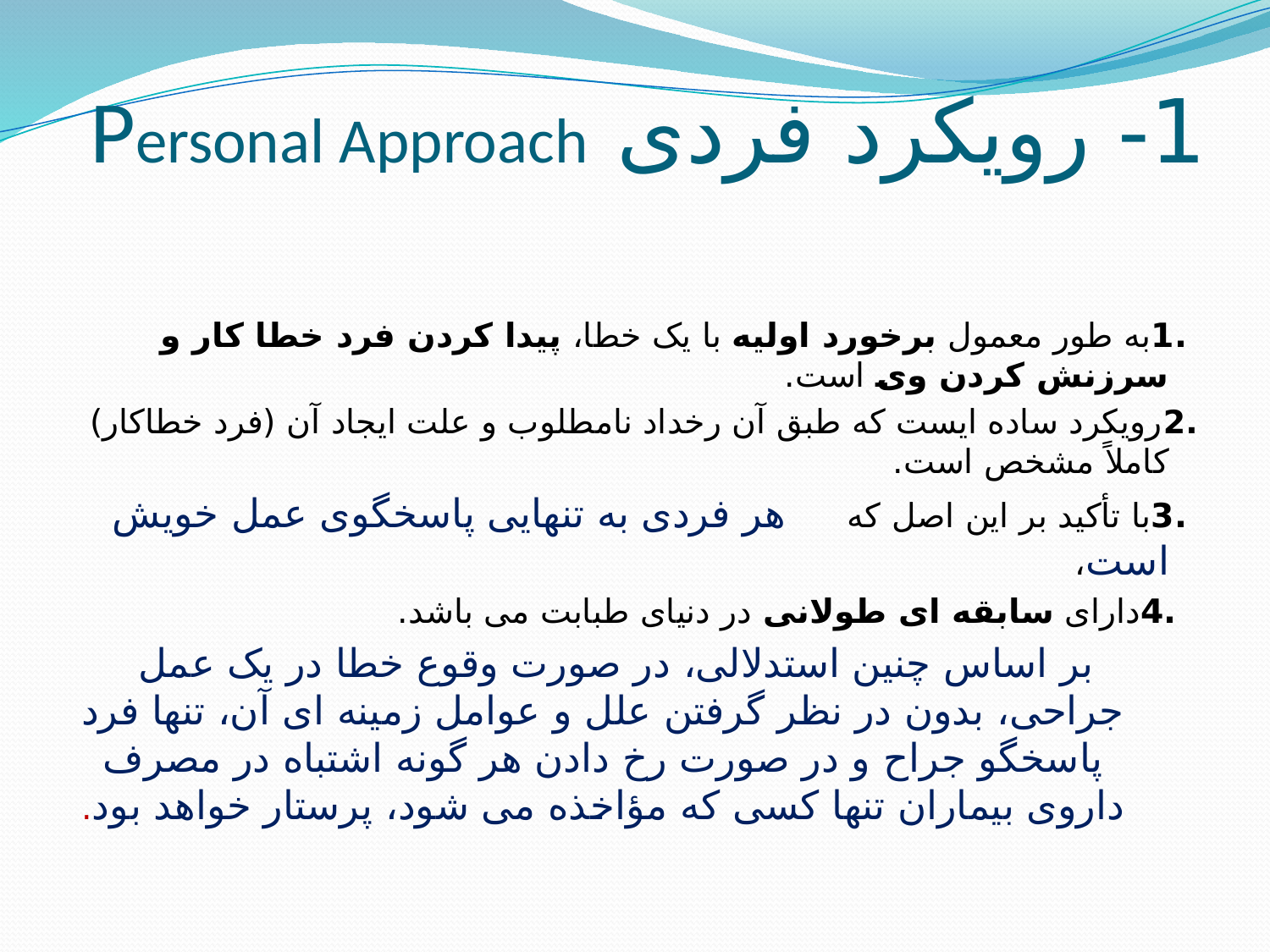

# 1- رویکرد فردی Personal Approach
 .1به طور معمول برخورد اولیه با یک خطا، پیدا کردن فرد خطا کار و سرزنش کردن وی است.
.2رویکرد ساده ایست که طبق آن رخداد نامطلوب و علت ایجاد آن (فرد خطاکار) کاملاً مشخص است.
 .3با تأکید بر این اصل که     هر فردی به تنهایی پاسخگوی عمل خویش است،
  .4دارای سابقه ای طولانی در دنیای طبابت می باشد.
بر اساس چنین استدلالی، در صورت وقوع خطا در یک عمل جراحی، بدون در نظر گرفتن علل و عوامل زمینه ای آن، تنها فرد پاسخگو جراح و در صورت رخ دادن هر گونه اشتباه در مصرف داروی بیماران تنها کسی که مؤاخذه می شود، پرستار خواهد بود.